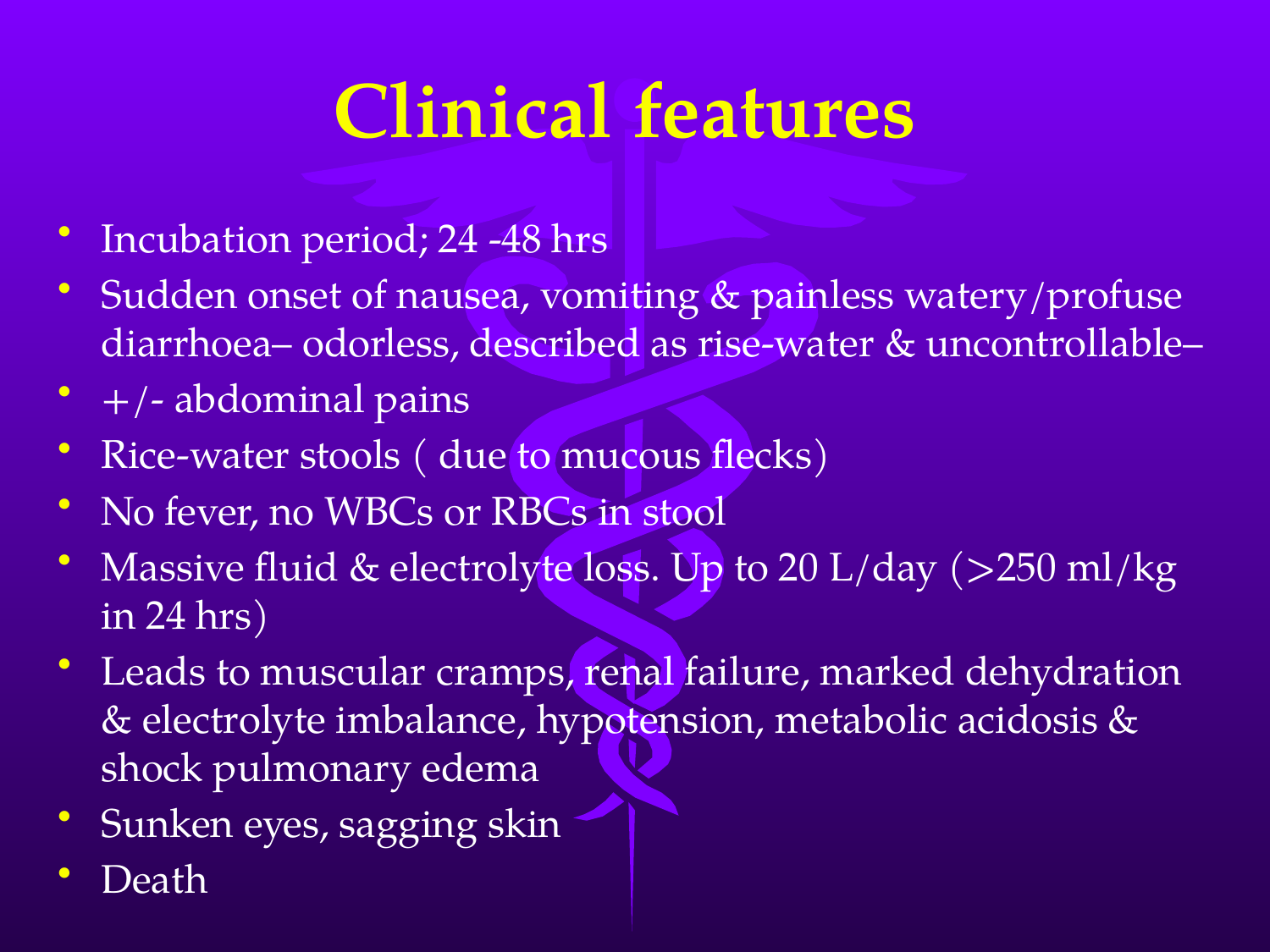

# Clinical features
Incubation period; 24 -48 hrs
Sudden onset of nausea, vomiting & painless watery/profuse diarrhoea– odorless, described as rise-water & uncontrollable–
+/- abdominal pains
Rice-water stools ( due to mucous flecks)
No fever, no WBCs or RBCs in stool
Massive fluid & electrolyte loss. Up to 20 L/day (>250 ml/kg in 24 hrs)
Leads to muscular cramps, renal failure, marked dehydration & electrolyte imbalance, hypotension, metabolic acidosis & shock pulmonary edema
Sunken eyes, sagging skin
Death